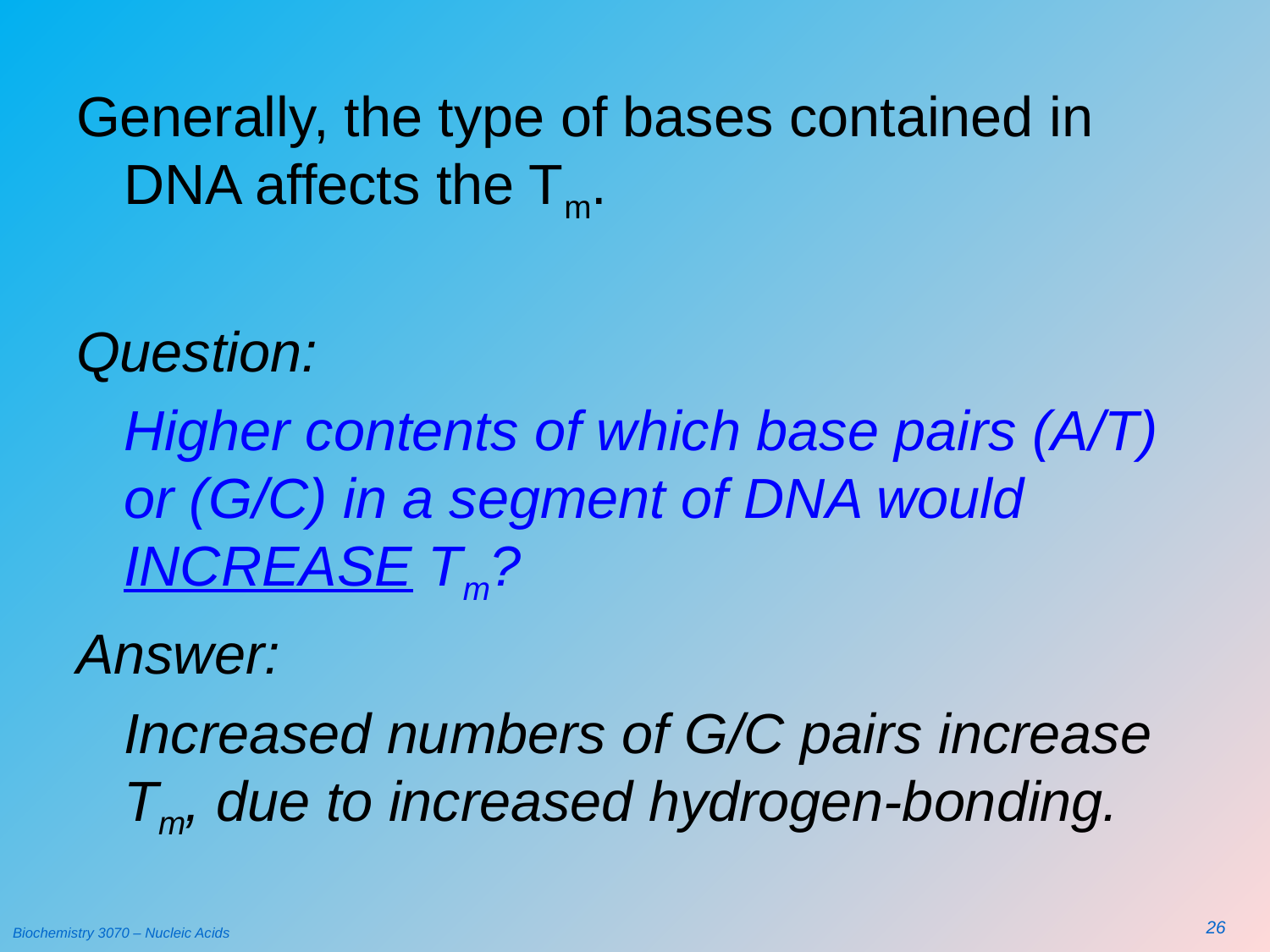

Generally, the type of bases contained in DNA affects the Tm.

Question:
	Higher contents of which base pairs (A/T) or (G/C) in a segment of DNA would INCREASE Tm?
Answer:
	Increased numbers of G/C pairs increase Tm, due to increased hydrogen-bonding.
26
Biochemistry 3070 – Nucleic Acids